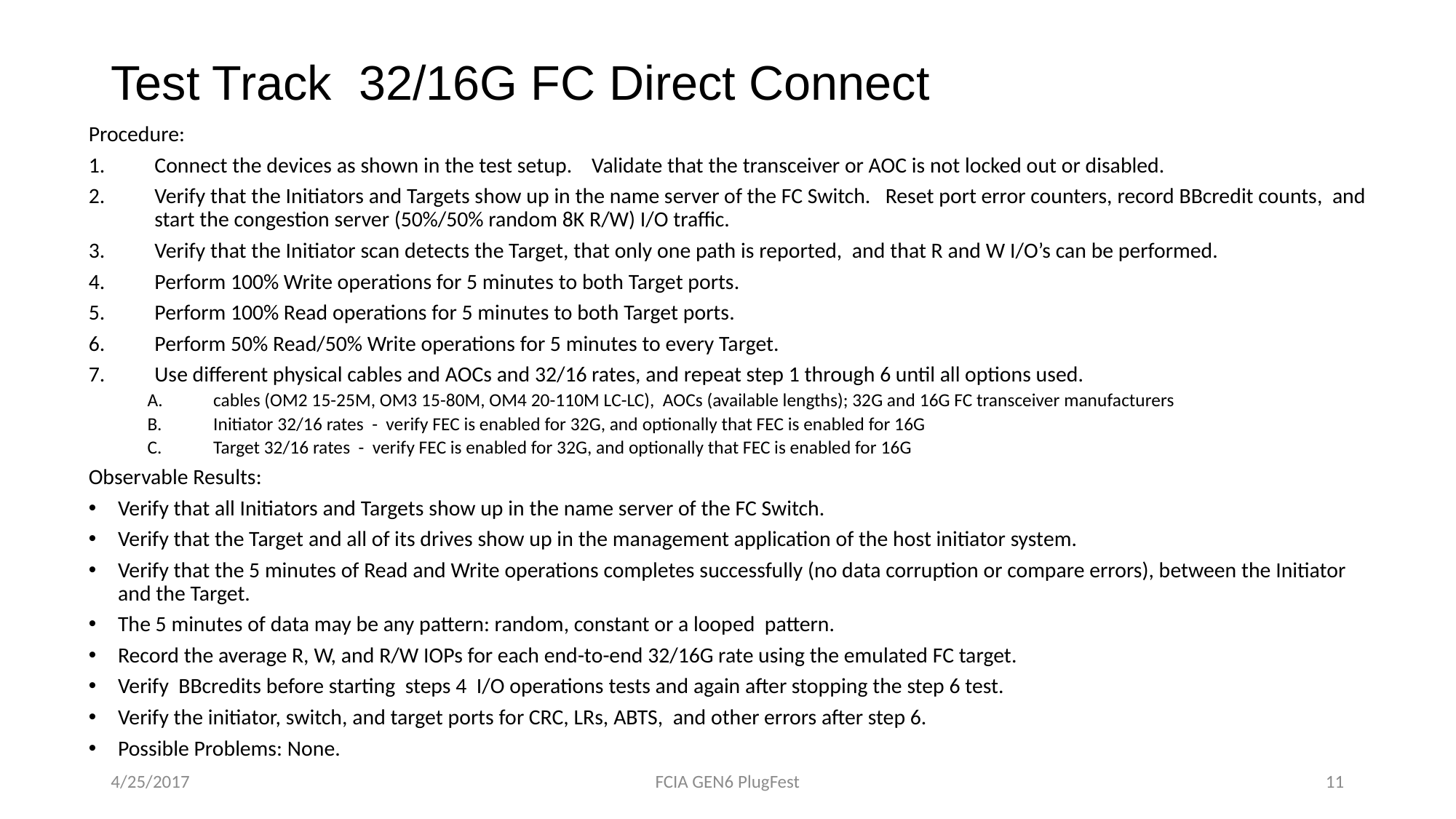

# Test Track  32/16G FC Direct Connect
Procedure:
Connect the devices as shown in the test setup.    Validate that the transceiver or AOC is not locked out or disabled.
Verify that the Initiators and Targets show up in the name server of the FC Switch.   Reset port error counters, record BBcredit counts,  and start the congestion server (50%/50% random 8K R/W) I/O traffic.
Verify that the Initiator scan detects the Target, that only one path is reported,  and that R and W I/O’s can be performed.
Perform 100% Write operations for 5 minutes to both Target ports.
Perform 100% Read operations for 5 minutes to both Target ports.
Perform 50% Read/50% Write operations for 5 minutes to every Target.
Use different physical cables and AOCs and 32/16 rates, and repeat step 1 through 6 until all options used.
cables (OM2 15-25M, OM3 15-80M, OM4 20-110M LC-LC),  AOCs (available lengths); 32G and 16G FC transceiver manufacturers
Initiator 32/16 rates  -  verify FEC is enabled for 32G, and optionally that FEC is enabled for 16G
Target 32/16 rates  -  verify FEC is enabled for 32G, and optionally that FEC is enabled for 16G
Observable Results:
Verify that all Initiators and Targets show up in the name server of the FC Switch.
Verify that the Target and all of its drives show up in the management application of the host initiator system.
Verify that the 5 minutes of Read and Write operations completes successfully (no data corruption or compare errors), between the Initiator and the Target.
The 5 minutes of data may be any pattern: random, constant or a looped  pattern.
Record the average R, W, and R/W IOPs for each end-to-end 32/16G rate using the emulated FC target.
Verify  BBcredits before starting  steps 4  I/O operations tests and again after stopping the step 6 test.
Verify the initiator, switch, and target ports for CRC, LRs, ABTS,  and other errors after step 6.
Possible Problems: None.
4/25/2017
FCIA GEN6 PlugFest
11